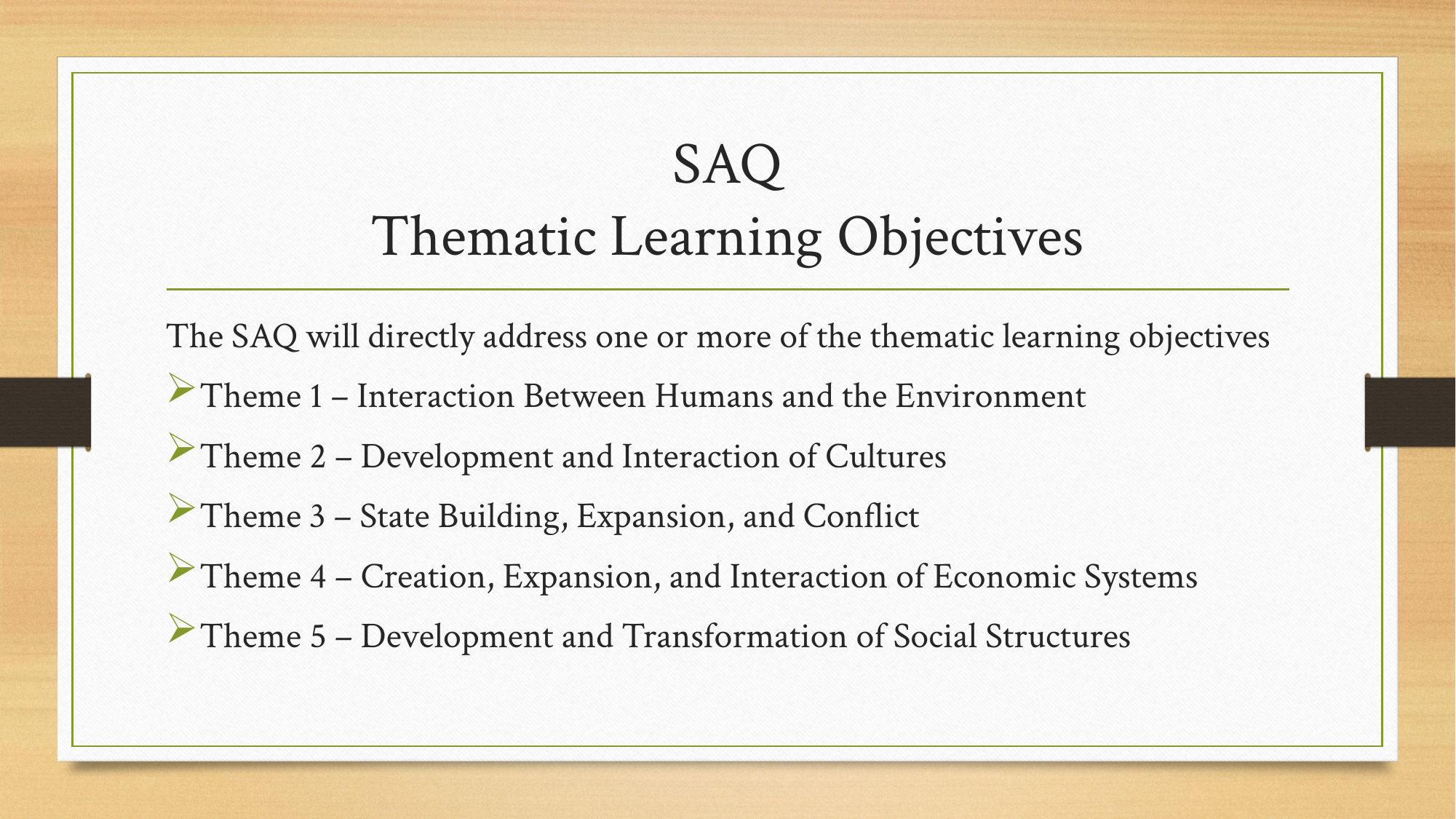

# SAQ Thematic Learning Objectives
The SAQ will directly address one or more of the thematic learning objectives
Theme 1 – Interaction Between Humans and the Environment
Theme 2 – Development and Interaction of Cultures
Theme 3 – State Building, Expansion, and Conflict
Theme 4 – Creation, Expansion, and Interaction of Economic Systems
Theme 5 – Development and Transformation of Social Structures